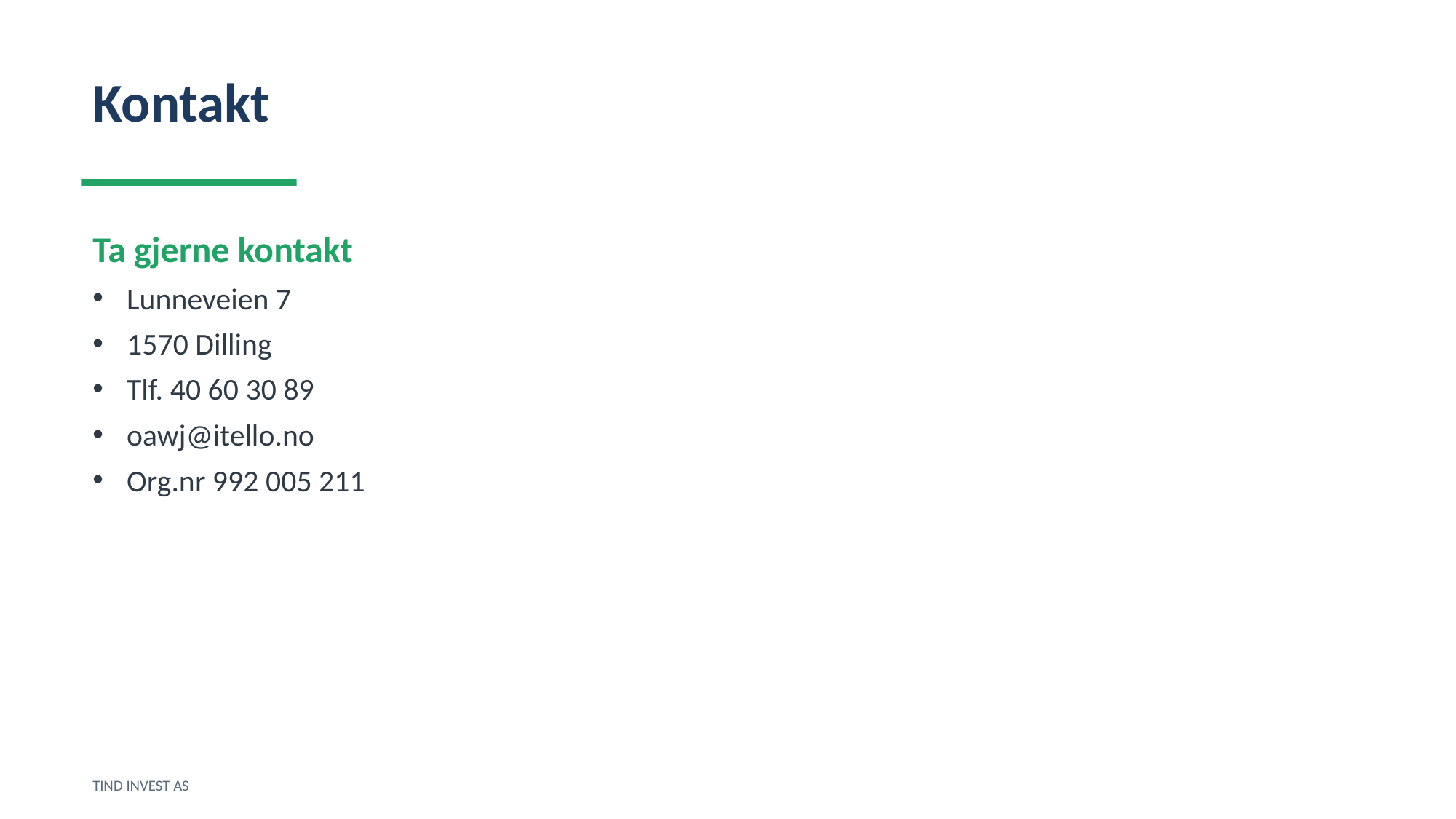

Kontakt

Ta gjerne kontakt
Lunneveien 7
1570 Dilling
Tlf. 40 60 30 89
oawj@itello.no
Org.nr 992 005 211
TIND INVEST AS